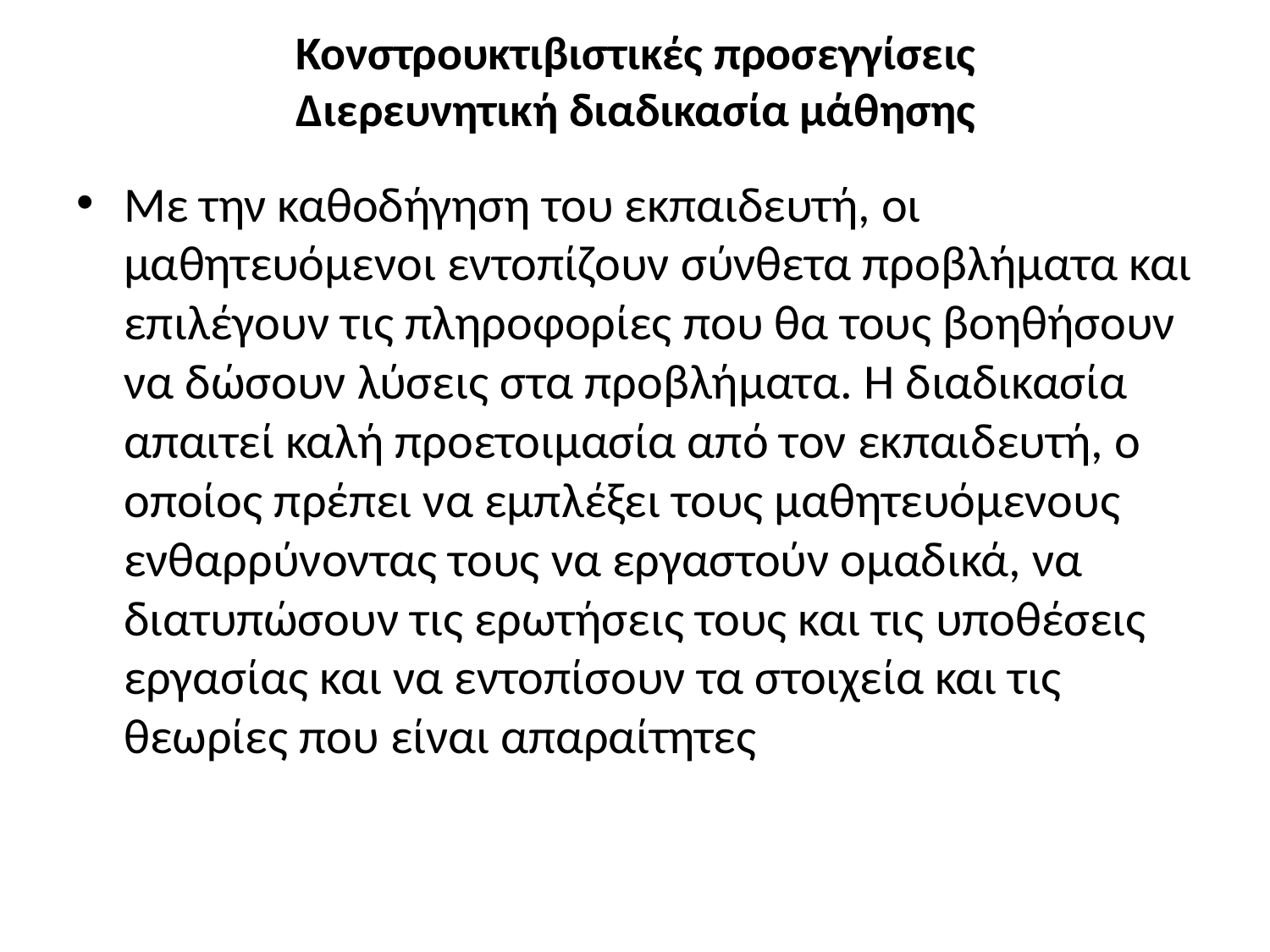

# Κονστρουκτιβιστικές προσεγγίσεις Διερευνητική διαδικασία μάθησης
Με την καθοδήγηση του εκπαιδευτή, οι μαθητευόμενοι εντοπίζουν σύνθετα προβλήματα και επιλέγουν τις πληροφορίες που θα τους βοηθήσουν να δώσουν λύσεις στα προβλήματα. Η διαδικασία απαιτεί καλή προετοιμασία από τον εκπαιδευτή, ο οποίος πρέπει να εμπλέξει τους μαθητευόμενους ενθαρρύνοντας τους να εργαστούν ομαδικά, να διατυπώσουν τις ερωτήσεις τους και τις υποθέσεις εργασίας και να εντοπίσουν τα στοιχεία και τις θεωρίες που είναι απαραίτητες